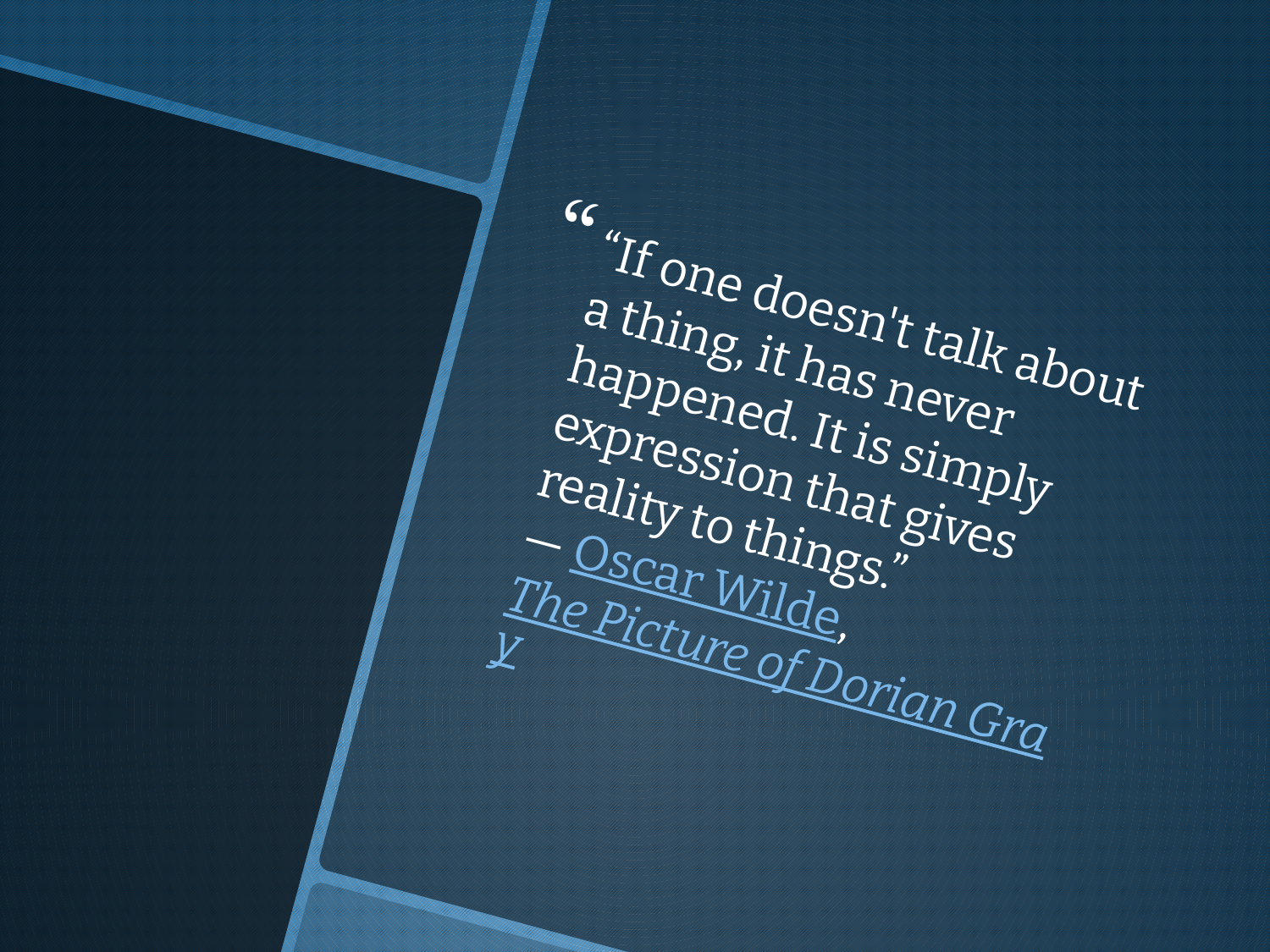

“If one doesn't talk about a thing, it has never happened. It is simply expression that gives reality to things.”
― Oscar Wilde, The Picture of Dorian Gray
#